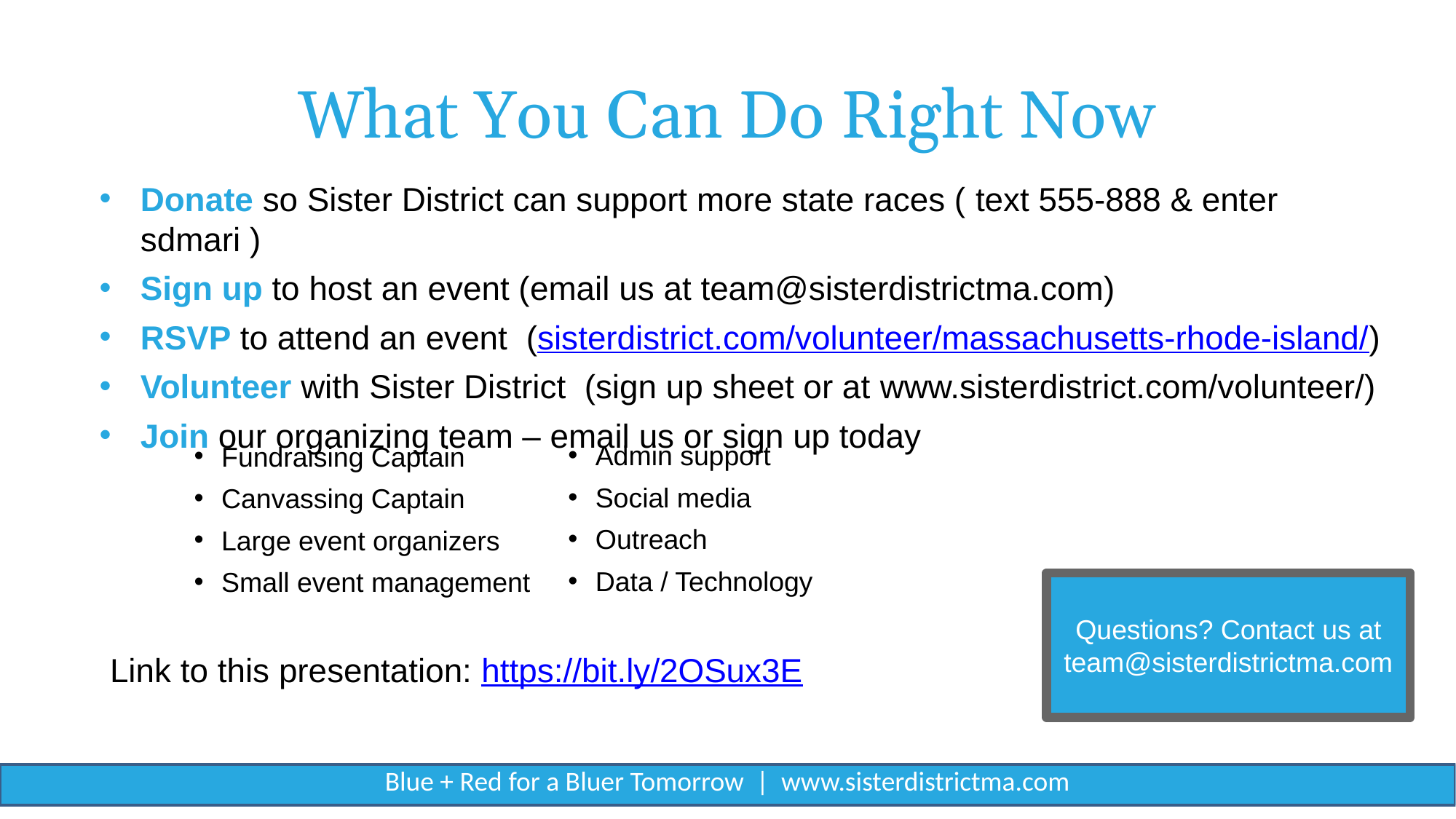

# What You Can Do Right Now
Donate so Sister District can support more state races ( text 555-888 & enter sdmari )
Sign up to host an event (email us at team@sisterdistrictma.com)
RSVP to attend an event  (sisterdistrict.com/volunteer/massachusetts-rhode-island/)
Volunteer with Sister District  (sign up sheet or at www.sisterdistrict.com/volunteer/)
Join our organizing team – email us or sign up today

Admin support
Social media
Outreach
Data / Technology
Fundraising Captain
Canvassing Captain
Large event organizers
Small event management
Questions? Contact us at team@sisterdistrictma.com
Link to this presentation: https://bit.ly/2OSux3E
Blue + Red for a Bluer Tomorrow  |  www.sisterdistrictma.com